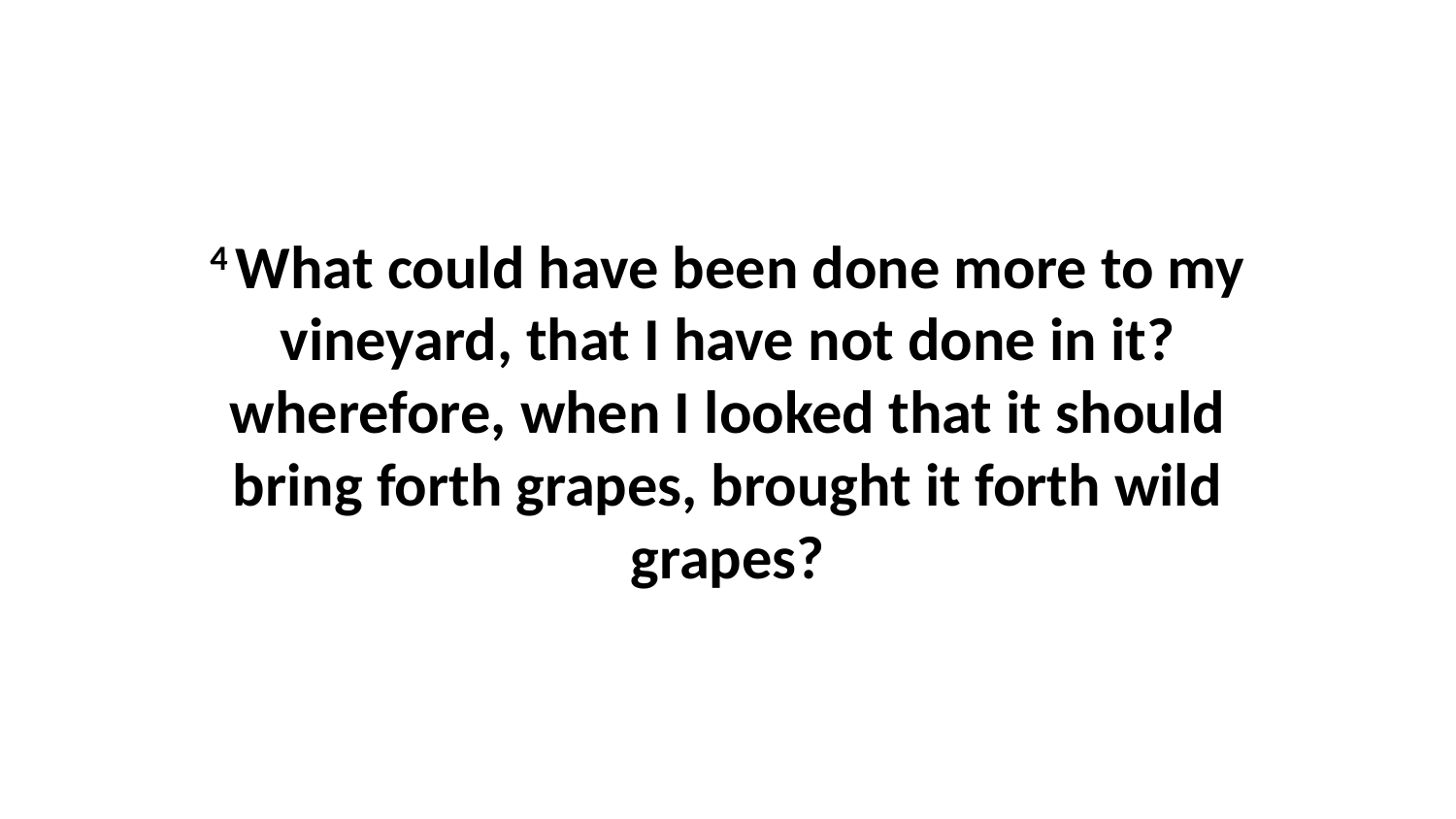

4 What could have been done more to my vineyard, that I have not done in it? wherefore, when I looked that it should bring forth grapes, brought it forth wild grapes?